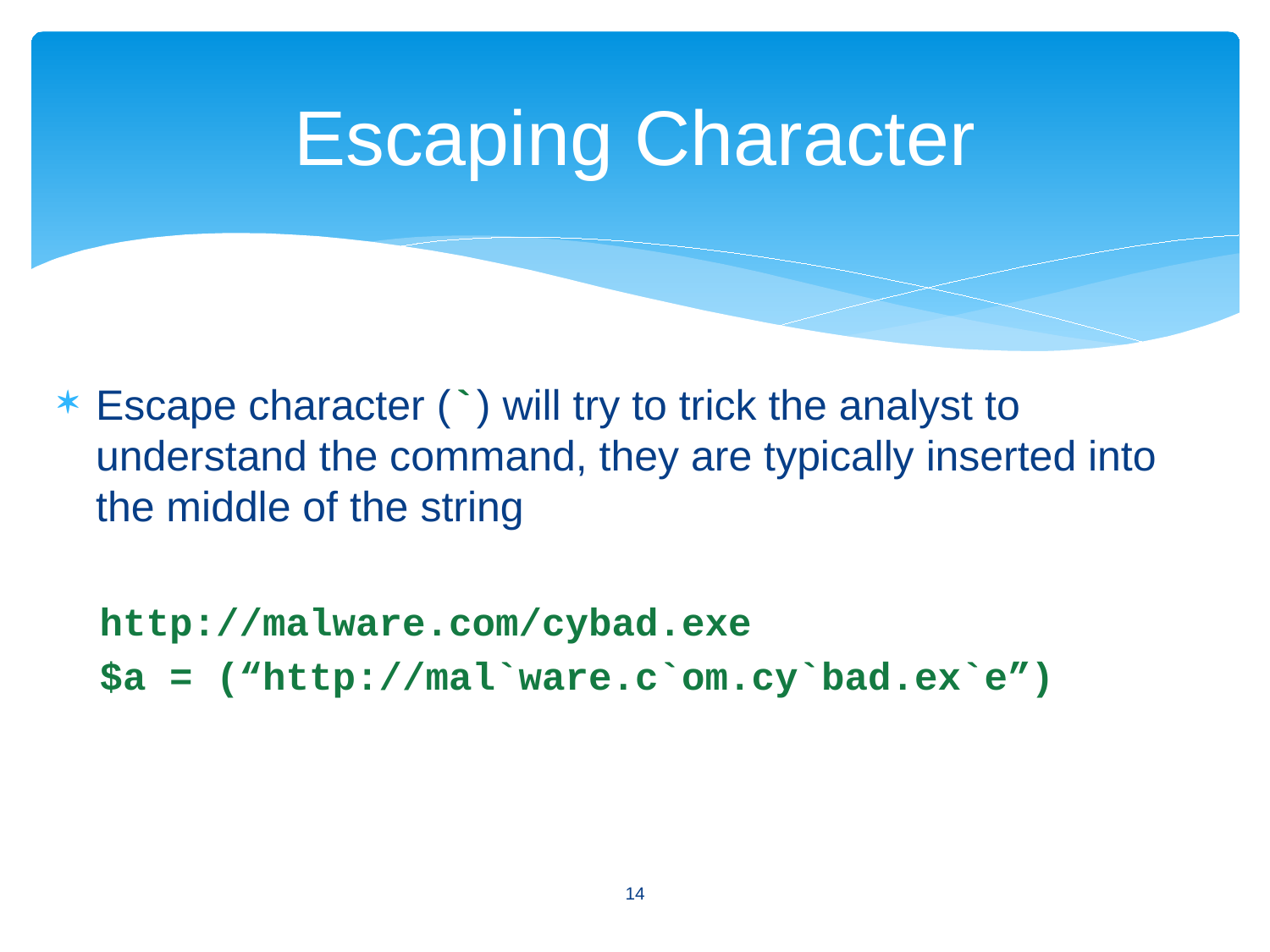

# Escaping Character
Escape character (`) will try to trick the analyst to understand the command, they are typically inserted into the middle of the string

http://malware.com/cybad.exe
$a = (“http://mal`ware.c`om.cy`bad.ex`e”)

14